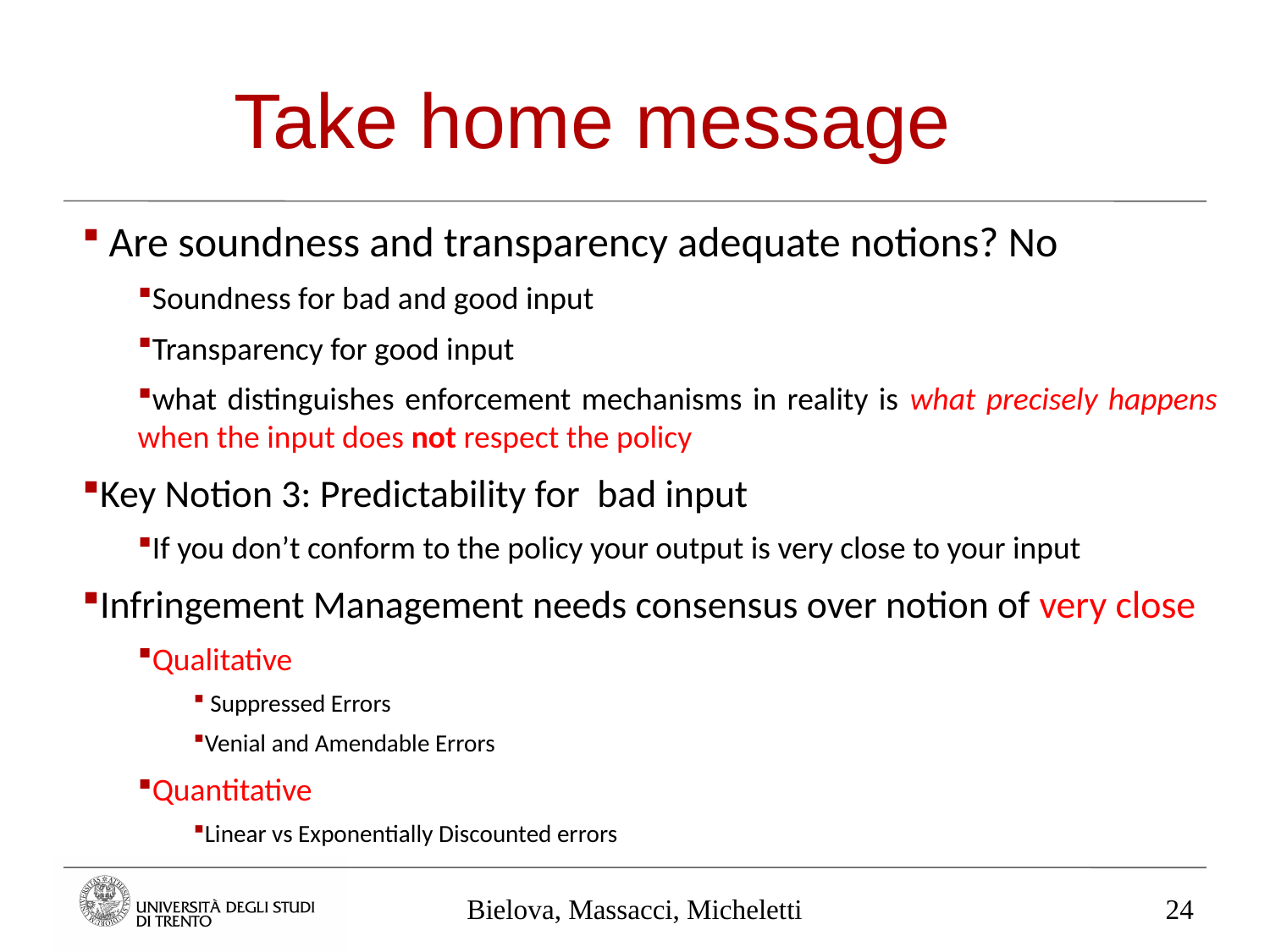

Take home message
 Are soundness and transparency adequate notions? No
Soundness for bad and good input
Transparency for good input
what distinguishes enforcement mechanisms in reality is what precisely happens when the input does not respect the policy
Key Notion 3: Predictability for  bad input
If you don’t conform to the policy your output is very close to your input
Infringement Management needs consensus over notion of very close
Qualitative
 Suppressed Errors
Venial and Amendable Errors
Quantitative
Linear vs Exponentially Discounted errors
Bielova, Massacci, Micheletti

24